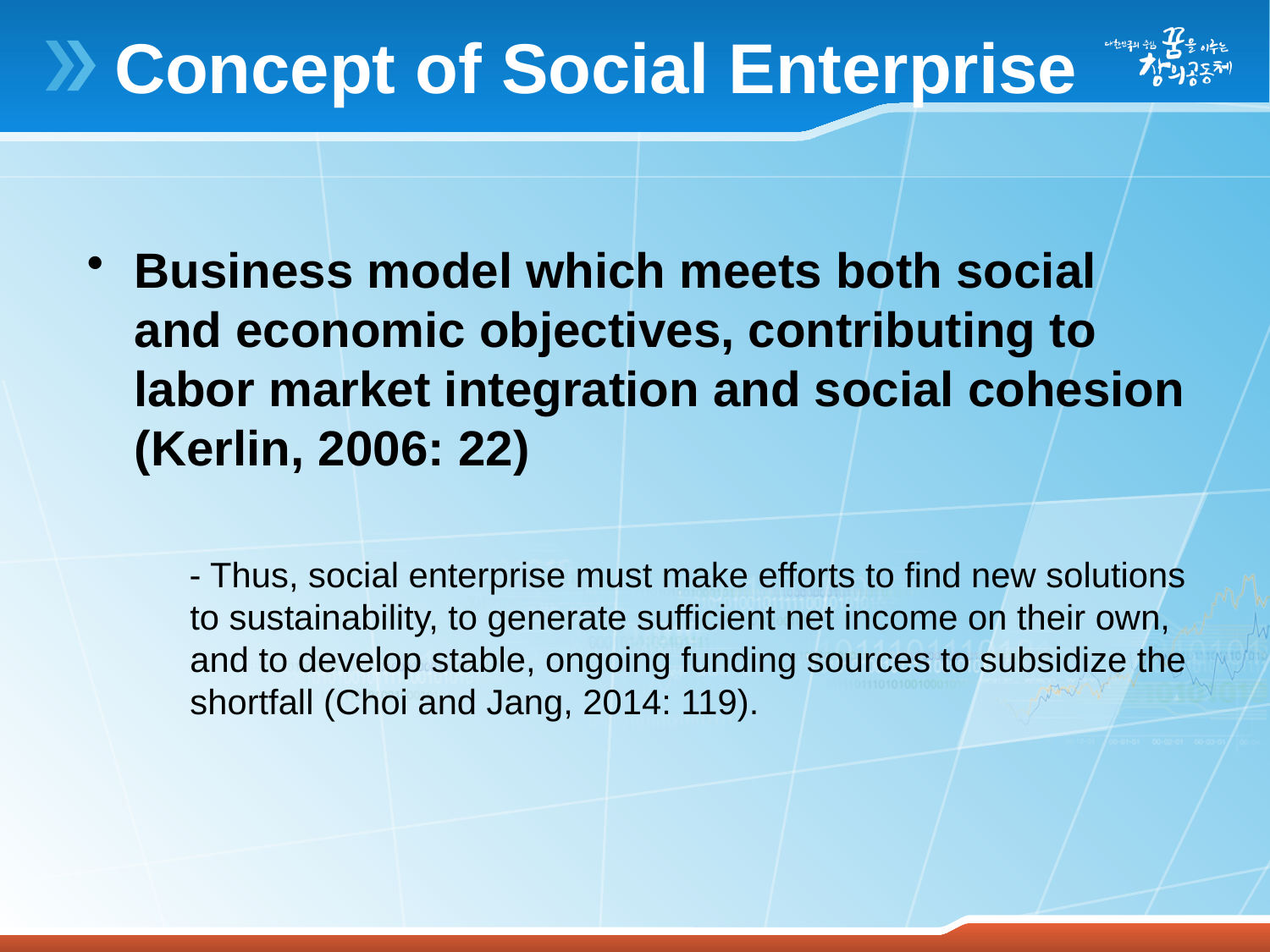

# Concept of Social Enterprise
Business model which meets both social and economic objectives, contributing to labor market integration and social cohesion (Kerlin, 2006: 22)

    - Thus, social enterprise must make efforts to find new solutions to sustainability, to generate sufficient net income on their own, and to develop stable, ongoing funding sources to subsidize the shortfall (Choi and Jang, 2014: 119).